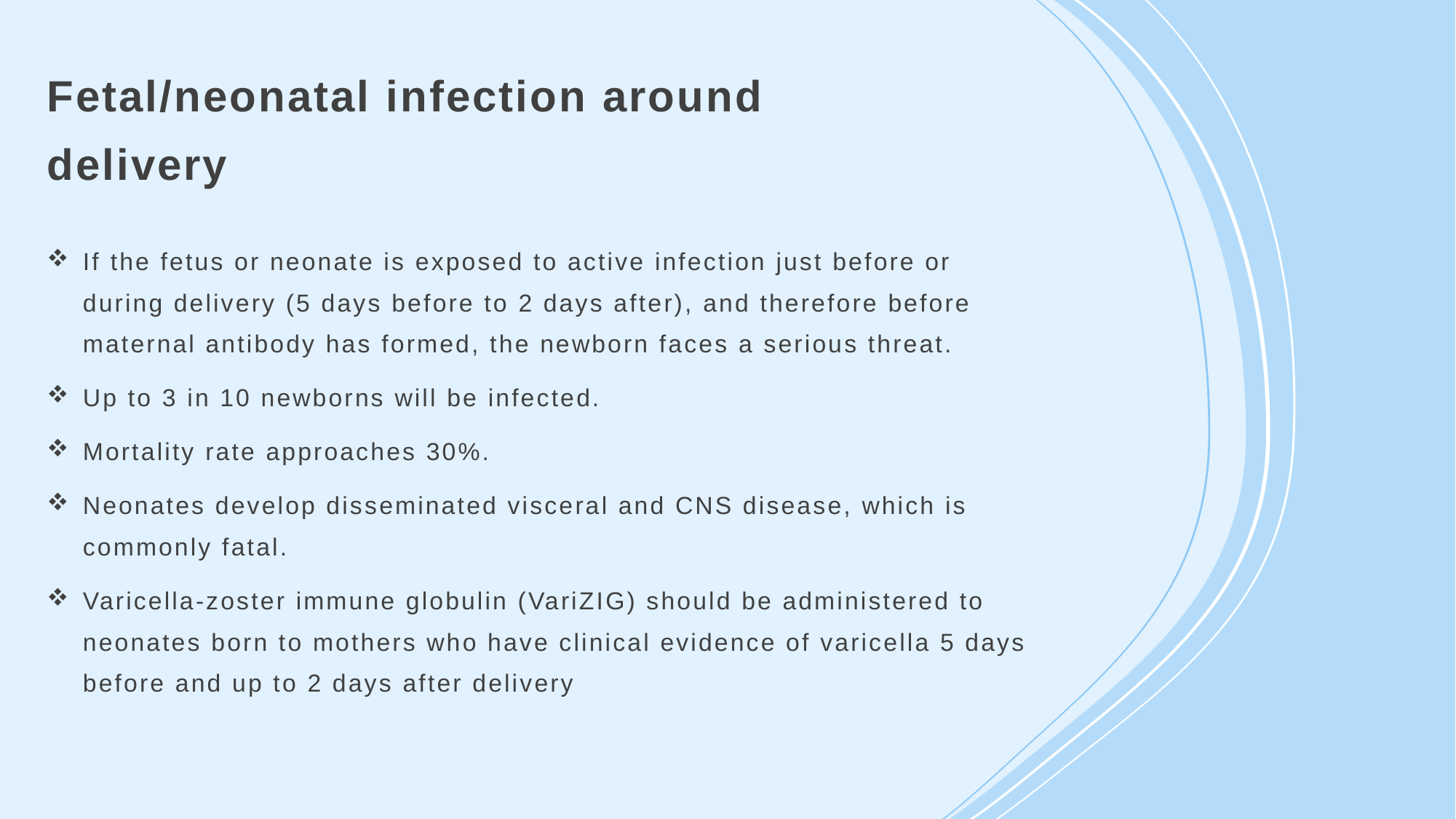

# Fetal/neonatal infection around delivery
If the fetus or neonate is exposed to active infection just before or during delivery (5 days before to 2 days after), and therefore before maternal antibody has formed, the newborn faces a serious threat.
Up to 3 in 10 newborns will be infected.
Mortality rate approaches 30%.
Neonates develop disseminated visceral and CNS disease, which is commonly fatal.
Varicella-zoster immune globulin (VariZIG) should be administered to neonates born to mothers who have clinical evidence of varicella 5 days before and up to 2 days after delivery